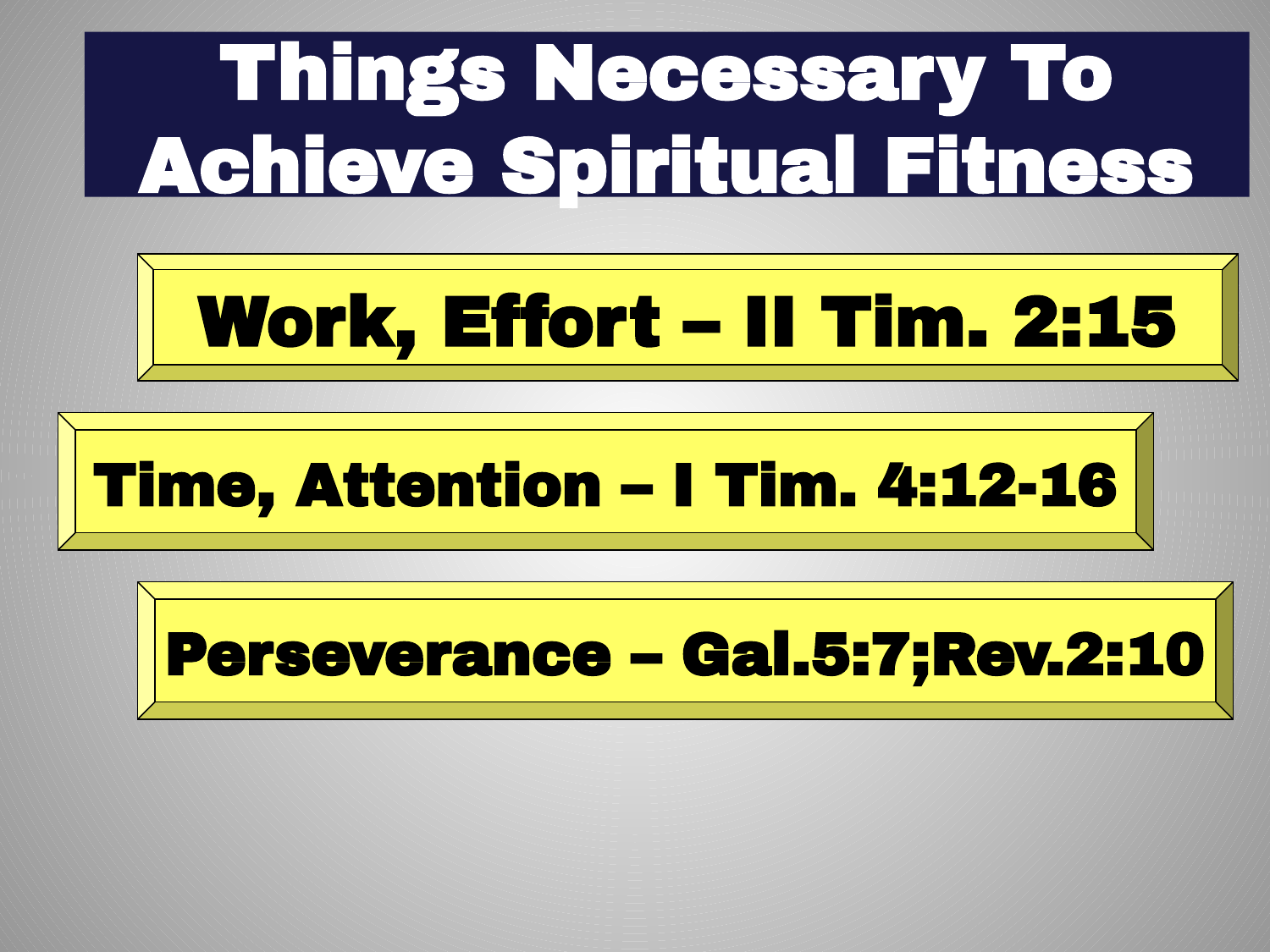

# Things Necessary To Achieve Spiritual Fitness
Work, Effort – II Tim. 2:15
Time, Attention – I Tim. 4:12-16
Perseverance – Gal.5:7;Rev.2:10